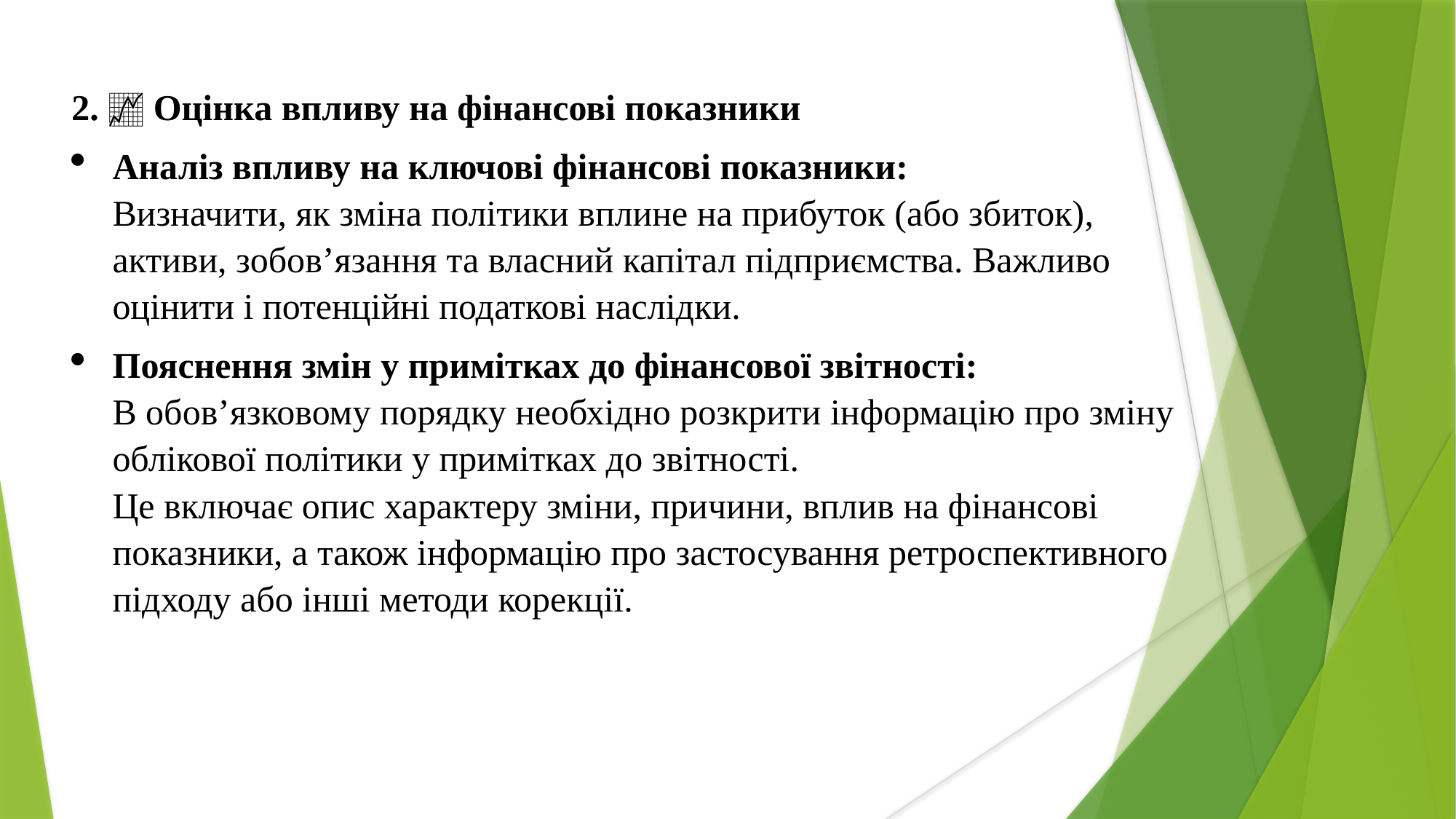

2. 📈 Оцінка впливу на фінансові показники
Аналіз впливу на ключові фінансові показники:
Визначити, як зміна політики вплине на прибуток (або збиток), активи, зобов’язання та власний капітал підприємства. Важливо оцінити і потенційні податкові наслідки.
Пояснення змін у примітках до фінансової звітності:
В обов’язковому порядку необхідно розкрити інформацію про зміну облікової політики у примітках до звітності.
Це включає опис характеру зміни, причини, вплив на фінансові показники, а також інформацію про застосування ретроспективного підходу або інші методи корекції.